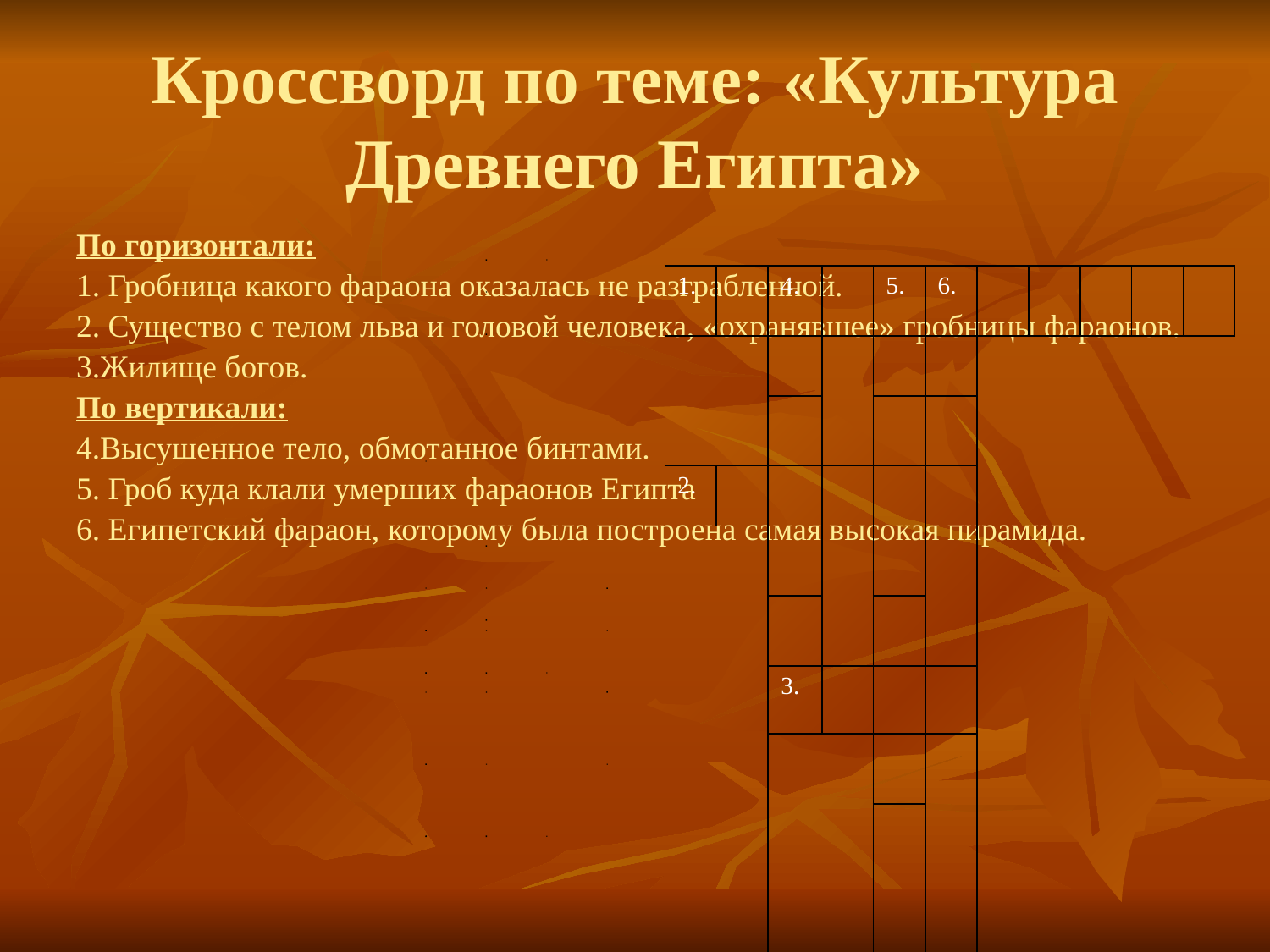

# Кроссворд по теме: «Культура Древнего Египта»

По горизонтали:
1. Гробница какого фараона оказалась не разграбленной.
2. Существо с телом льва и головой человека, «охранявшее» гробницы фараонов.
3.Жилище богов.
По вертикали:
4.Высушенное тело, обмотанное бинтами.
5. Гроб куда клали умерших фараонов Египта
6. Египетский фараон, которому была построена самая высокая пирамида.

| 1. |  | 4. |  | 5. | 6. |  |  |  |  |  |
| --- | --- | --- | --- | --- | --- | --- | --- | --- | --- | --- |
|  |  |  |  |  |  |  |  |  |  |  |
|  |  |  |  |  |  |  |  |  |  |  |
| 2. |  |  |  |  |  |  |  |  |  |  |
|  |  |  |  |  |  |  |  |  |  |  |
|  |  |  |  |  |  |  |  |  |  |  |
|  |  | 3. |  |  |  |  |  |  |  |  |
|  |  |  |  |  |  |  |  |  |  |  |
|  |  |  |  |  |  |  |  |  |  |  |